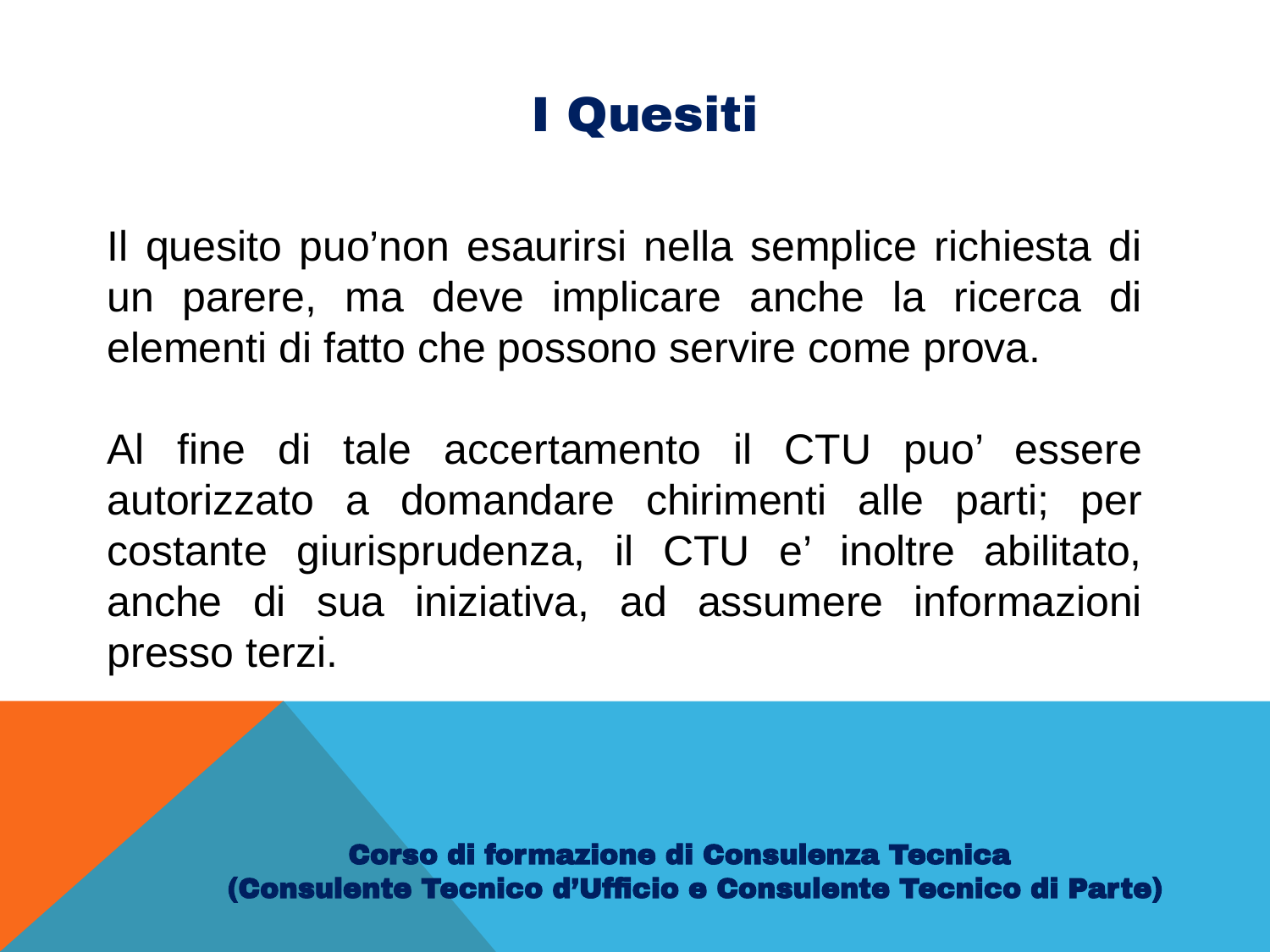

I Quesiti

Il quesito puo’non esaurirsi nella semplice richiesta di un parere, ma deve implicare anche la ricerca di elementi di fatto che possono servire come prova.

Al fine di tale accertamento il CTU puo’ essere autorizzato a domandare chirimenti alle parti; per costante giurisprudenza, il CTU e’ inoltre abilitato, anche di sua iniziativa, ad assumere informazioni presso terzi.

             Corso di formazione di Consulenza Tecnica
(Consulente Tecnico d’Ufficio e Consulente Tecnico di Parte)